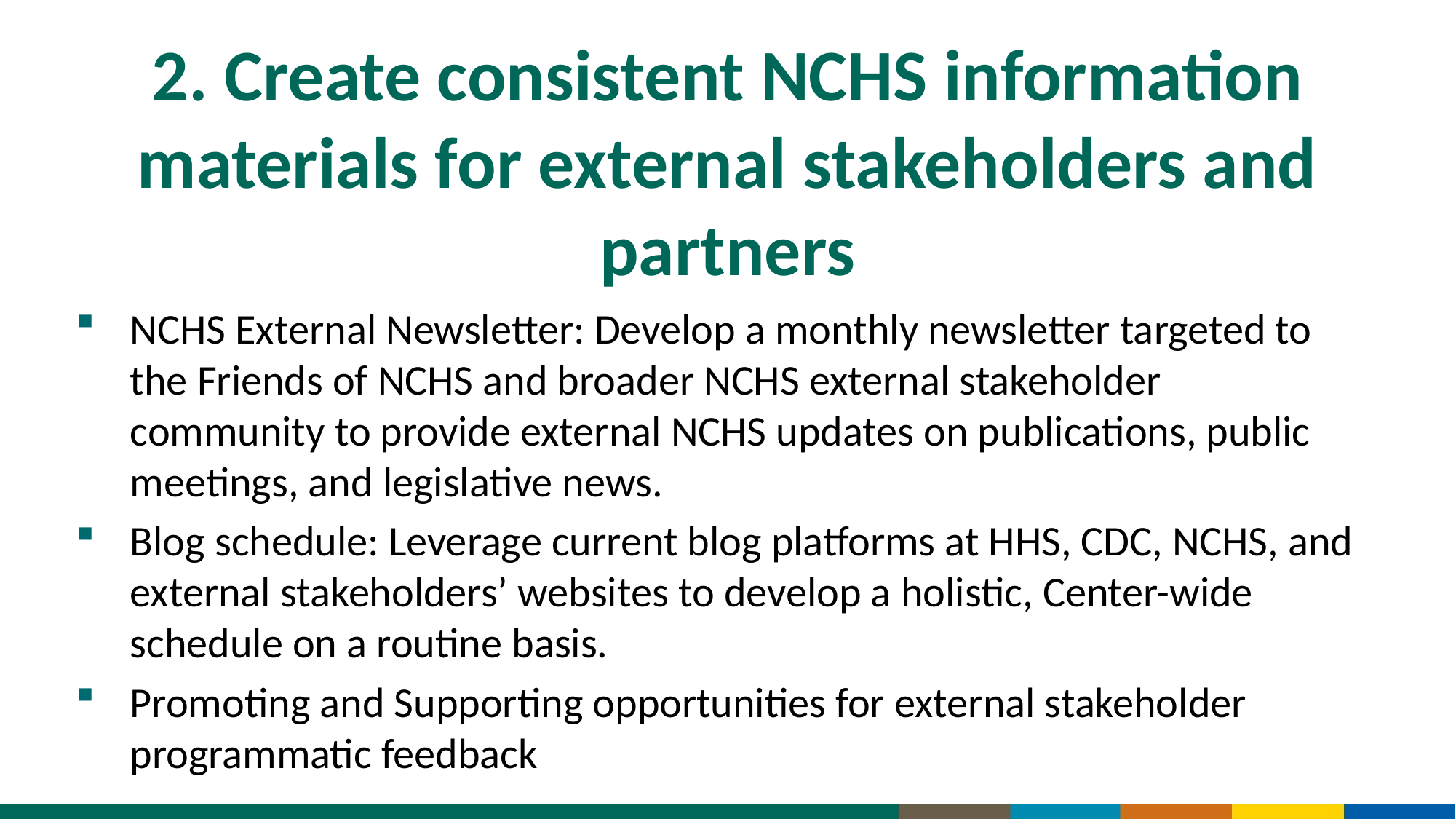

# 2. Create consistent NCHS information materials for external stakeholders and partners
NCHS External Newsletter: Develop a monthly newsletter targeted to the Friends of NCHS and broader NCHS external stakeholder community to provide external NCHS updates on publications, public meetings, and legislative news.
Blog schedule: Leverage current blog platforms at HHS, CDC, NCHS, and external stakeholders’ websites to develop a holistic, Center-wide schedule on a routine basis.
Promoting and Supporting opportunities for external stakeholder programmatic feedback